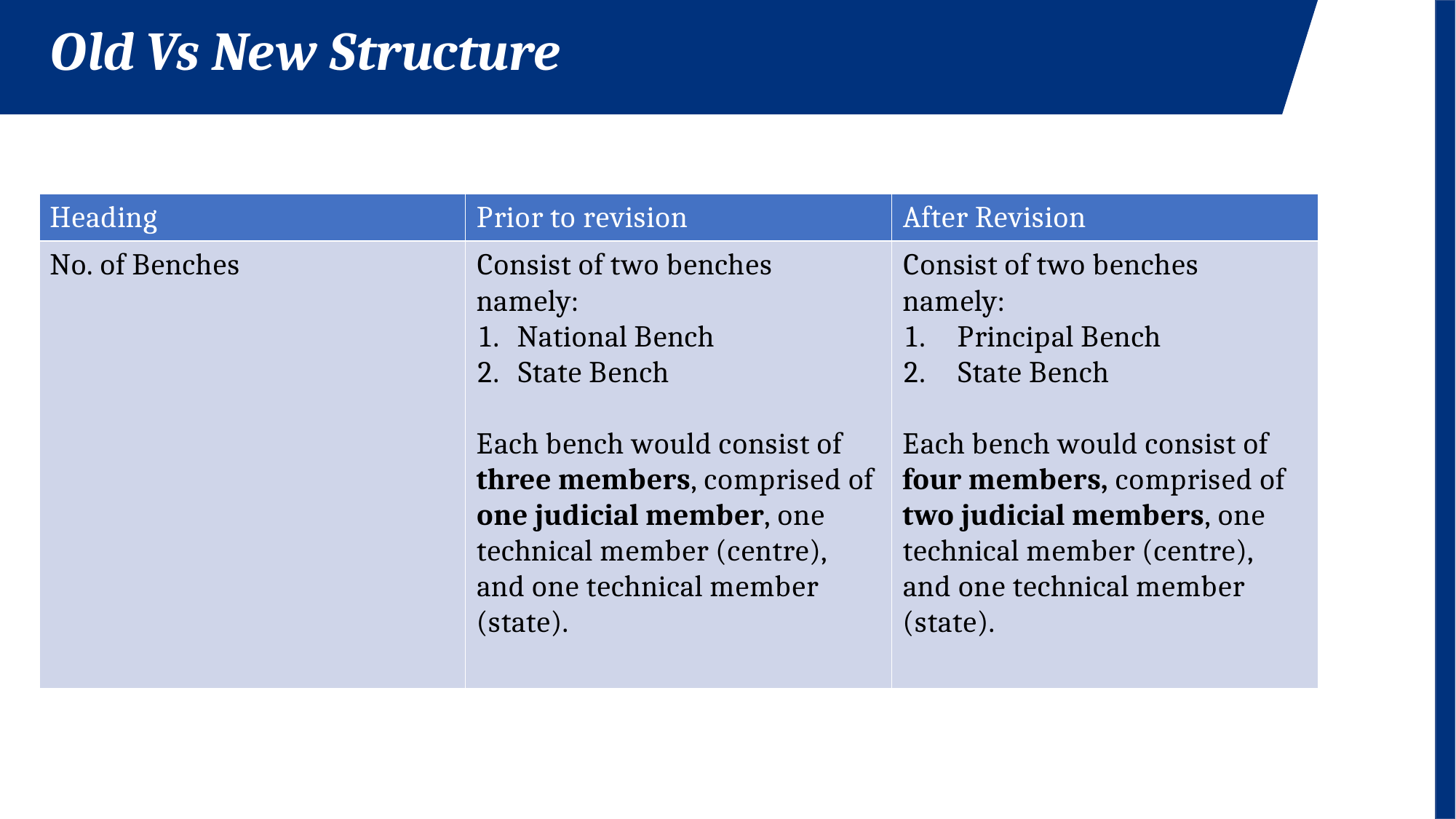

Old Vs New Structure

| Heading | Prior to revision | After Revision |
| --- | --- | --- |
| No. of Benches | Consist of two benches namely: National Bench State Bench Each bench would consist of three members, comprised of one judicial member, one technical member (centre), and one technical member (state). | Consist of two benches namely: Principal Bench State Bench Each bench would consist of four members, comprised of two judicial members, one technical member (centre), and one technical member (state). |